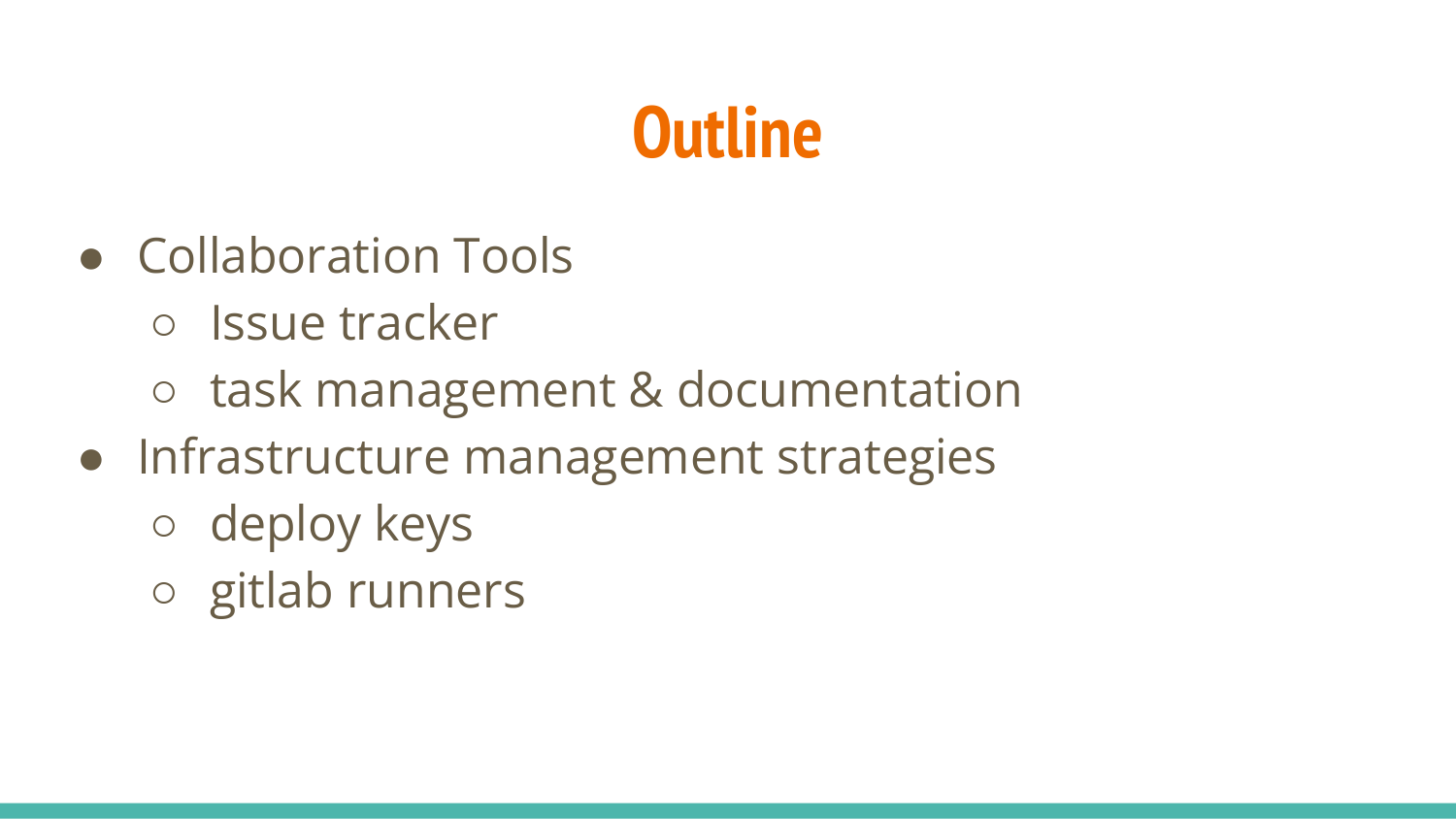

# Outline
Collaboration Tools
Issue tracker
task management & documentation
Infrastructure management strategies
deploy keys
gitlab runners